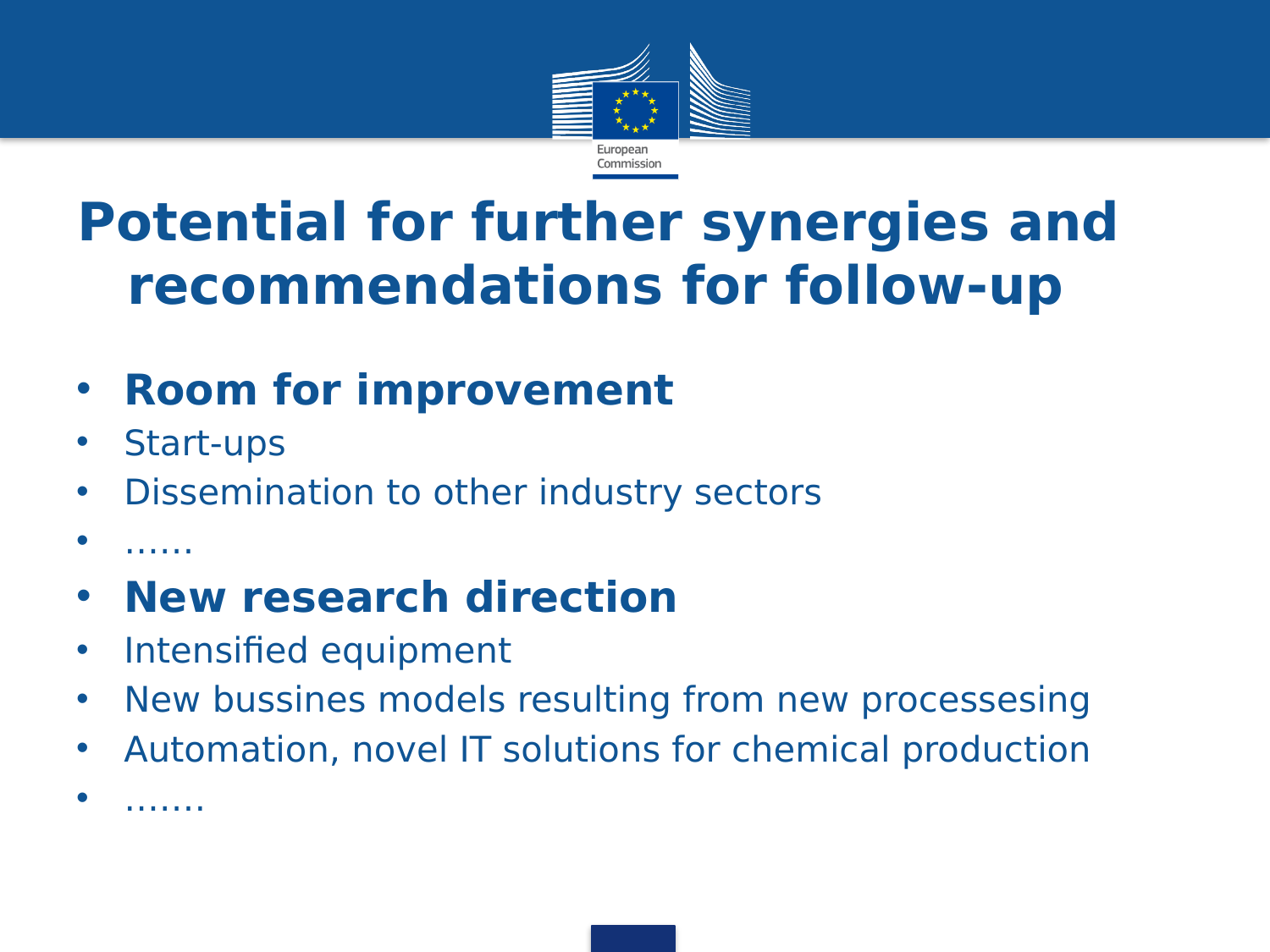

# Potential for further synergies and recommendations for follow-up
Room for improvement
Start-ups
Dissemination to other industry sectors
……
New research direction
Intensified equipment
New bussines models resulting from new processesing
Automation, novel IT solutions for chemical production
…….